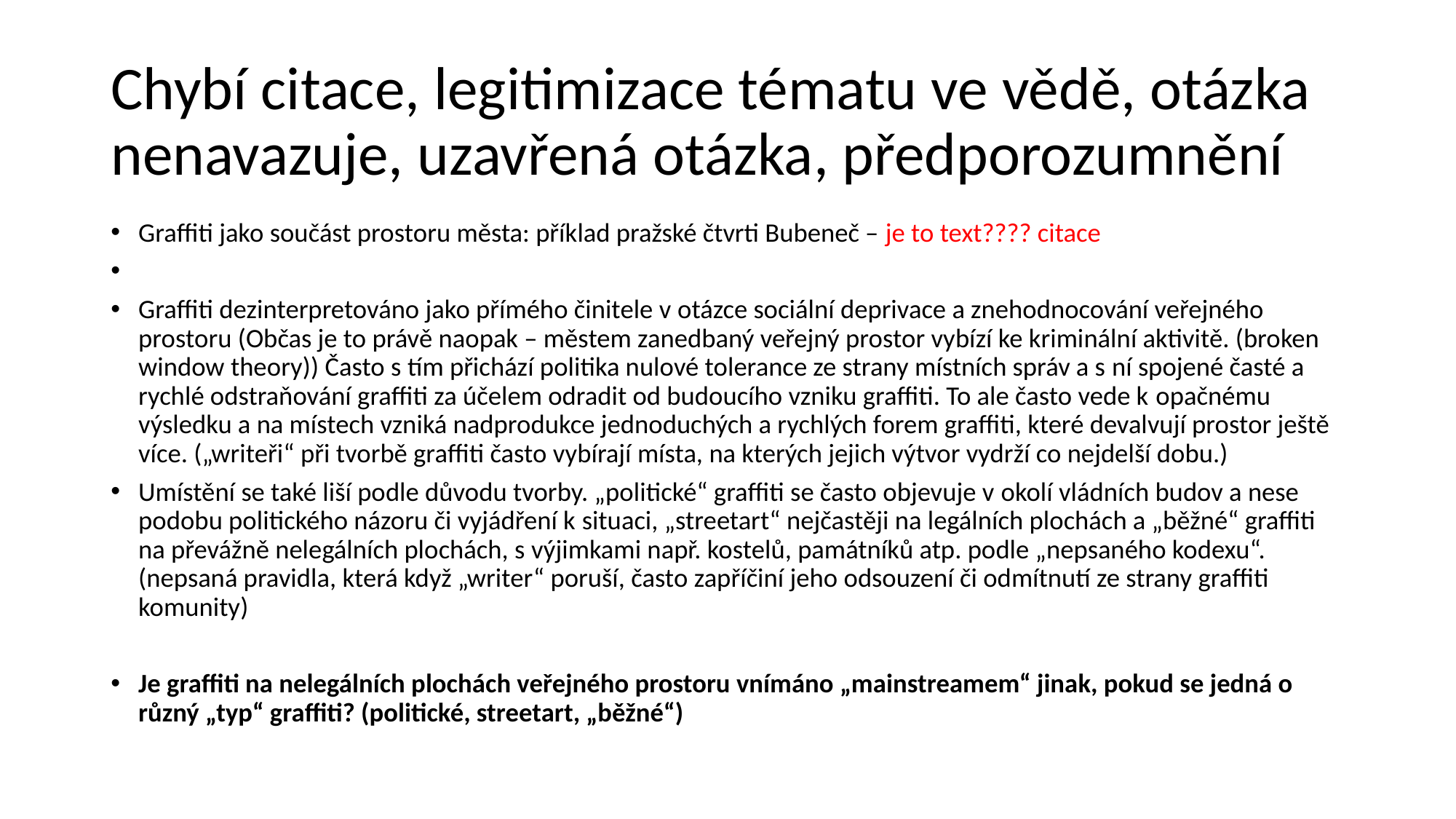

# Chybí citace, legitimizace tématu ve vědě, otázka nenavazuje, uzavřená otázka, předporozumnění
Graffiti jako součást prostoru města: příklad pražské čtvrti Bubeneč – je to text???? citace

Graffiti dezinterpretováno jako přímého činitele v otázce sociální deprivace a znehodnocování veřejného prostoru (Občas je to právě naopak – městem zanedbaný veřejný prostor vybízí ke kriminální aktivitě. (broken window theory)) Často s tím přichází politika nulové tolerance ze strany místních správ a s ní spojené časté a rychlé odstraňování graffiti za účelem odradit od budoucího vzniku graffiti. To ale často vede k opačnému výsledku a na místech vzniká nadprodukce jednoduchých a rychlých forem graffiti, které devalvují prostor ještě více. („writeři“ při tvorbě graffiti často vybírají místa, na kterých jejich výtvor vydrží co nejdelší dobu.)
Umístění se také liší podle důvodu tvorby. „politické“ graffiti se často objevuje v okolí vládních budov a nese podobu politického názoru či vyjádření k situaci, „streetart“ nejčastěji na legálních plochách a „běžné“ graffiti na převážně nelegálních plochách, s výjimkami např. kostelů, památníků atp. podle „nepsaného kodexu“. (nepsaná pravidla, která když „writer“ poruší, často zapříčiní jeho odsouzení či odmítnutí ze strany graffiti komunity)

Je graffiti na nelegálních plochách veřejného prostoru vnímáno „mainstreamem“ jinak, pokud se jedná o různý „typ“ graffiti? (politické, streetart, „běžné“)